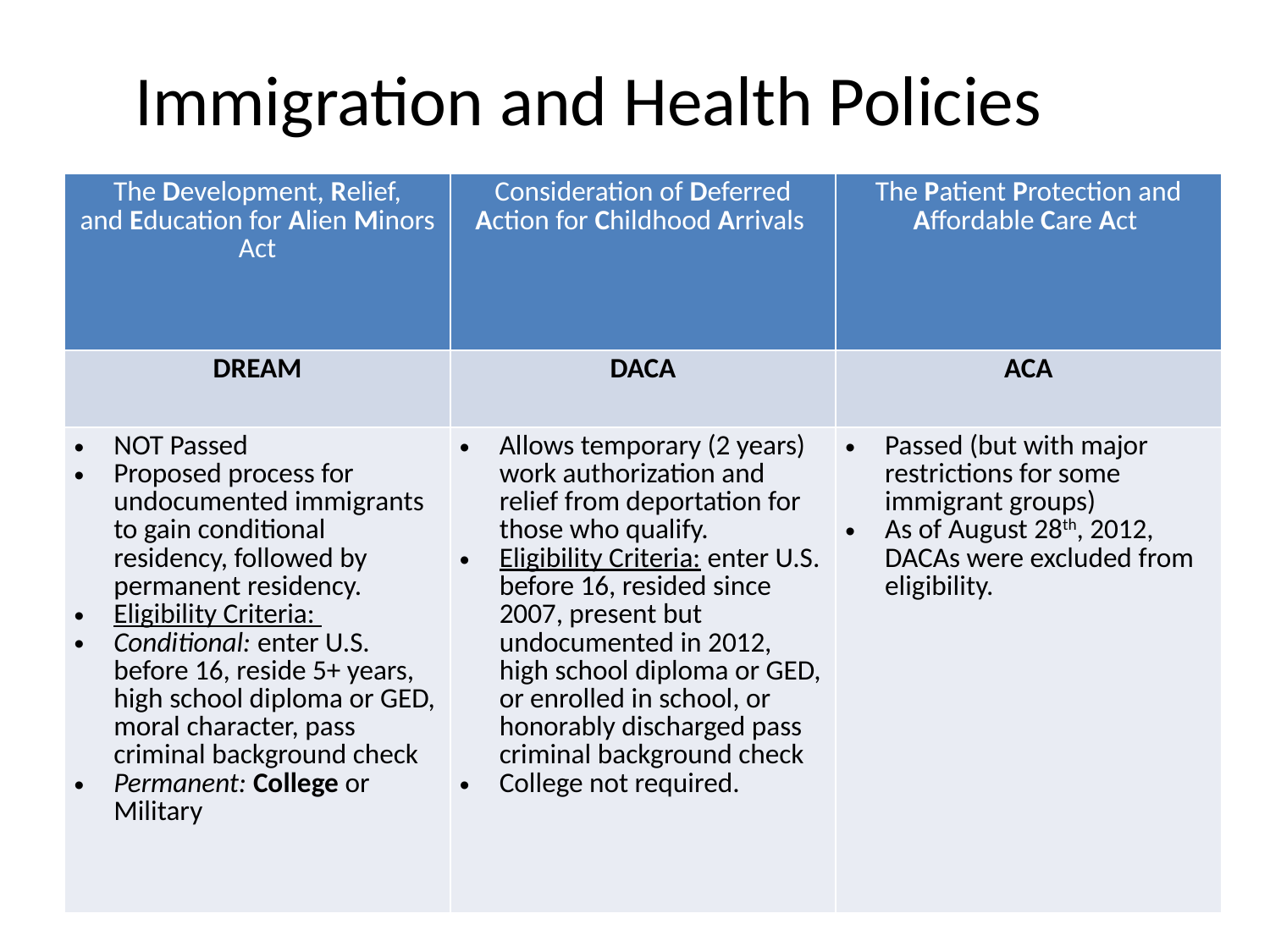

# Immigration and Health Policies
| The Development, Relief, and Education for Alien Minors Act | Consideration of Deferred Action for Childhood Arrivals | The Patient Protection and Affordable Care Act |
| --- | --- | --- |
| DREAM | DACA | ACA |
| NOT Passed Proposed process for undocumented immigrants to gain conditional residency, followed by permanent residency. Eligibility Criteria: Conditional: enter U.S. before 16, reside 5+ years, high school diploma or GED, moral character, pass criminal background check Permanent: College or Military | Allows temporary (2 years) work authorization and relief from deportation for those who qualify. Eligibility Criteria: enter U.S. before 16, resided since 2007, present but undocumented in 2012, high school diploma or GED, or enrolled in school, or honorably discharged pass criminal background check College not required. | Passed (but with major restrictions for some immigrant groups) As of August 28th, 2012, DACAs were excluded from eligibility. |
BACKGROUND